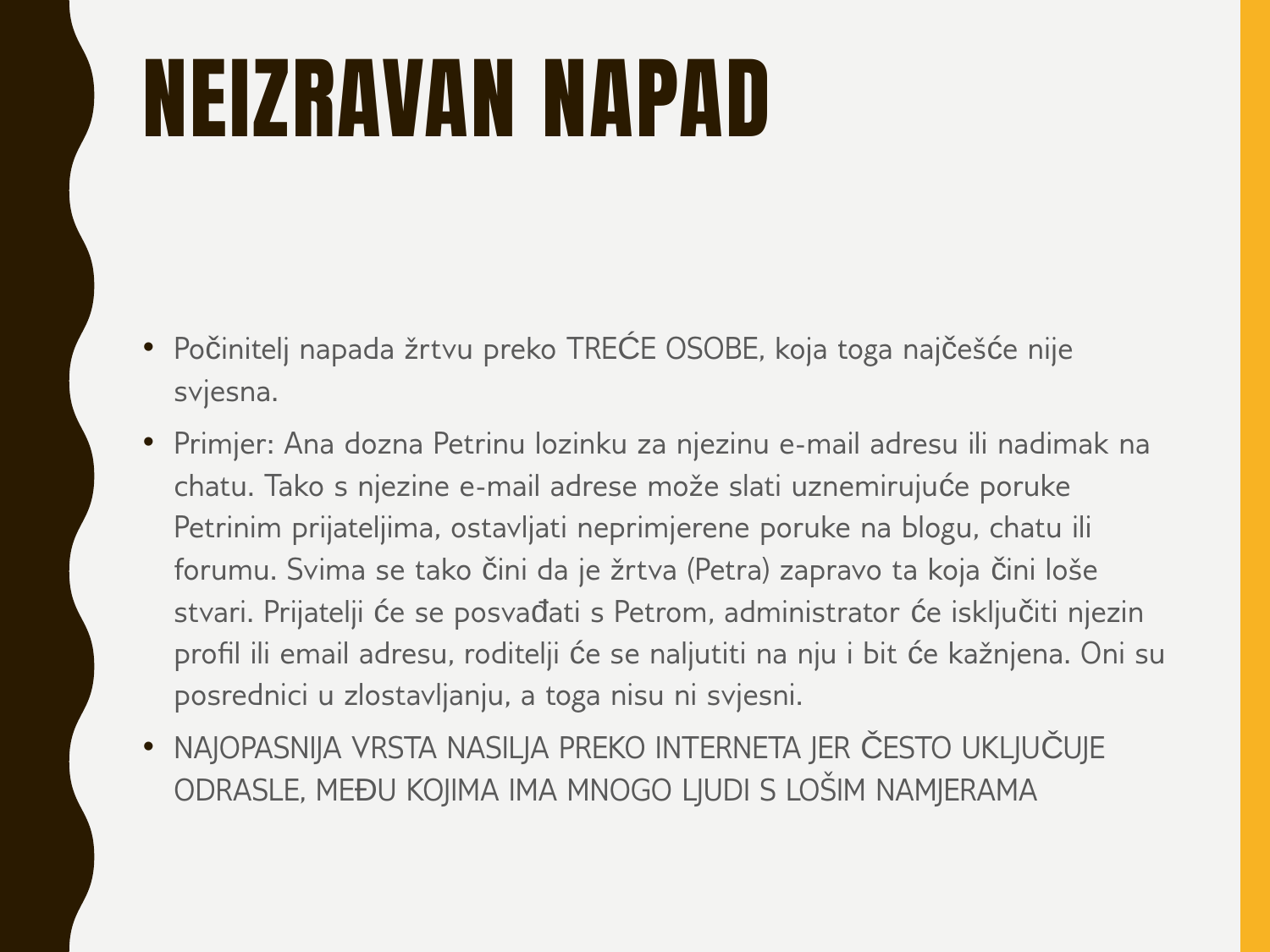

# NEIZRAVAN NAPAD
Počinitelj napada žrtvu preko TREĆE OSOBE, koja toga najčešće nije svjesna.
Primjer: Ana dozna Petrinu lozinku za njezinu e-mail adresu ili nadimak na chatu. Tako s njezine e-mail adrese može slati uznemirujuće poruke Petrinim prijateljima, ostavljati neprimjerene poruke na blogu, chatu ili forumu. Svima se tako čini da je žrtva (Petra) zapravo ta koja čini loše stvari. Prijatelji će se posvađati s Petrom, administrator će isključiti njezin profil ili email adresu, roditelji će se naljutiti na nju i bit će kažnjena. Oni su posrednici u zlostavljanju, a toga nisu ni svjesni.
NAJOPASNIJA VRSTA NASILJA PREKO INTERNETA JER ČESTO UKLJUČUJE ODRASLE, MEĐU KOJIMA IMA MNOGO LJUDI S LOŠIM NAMJERAMA